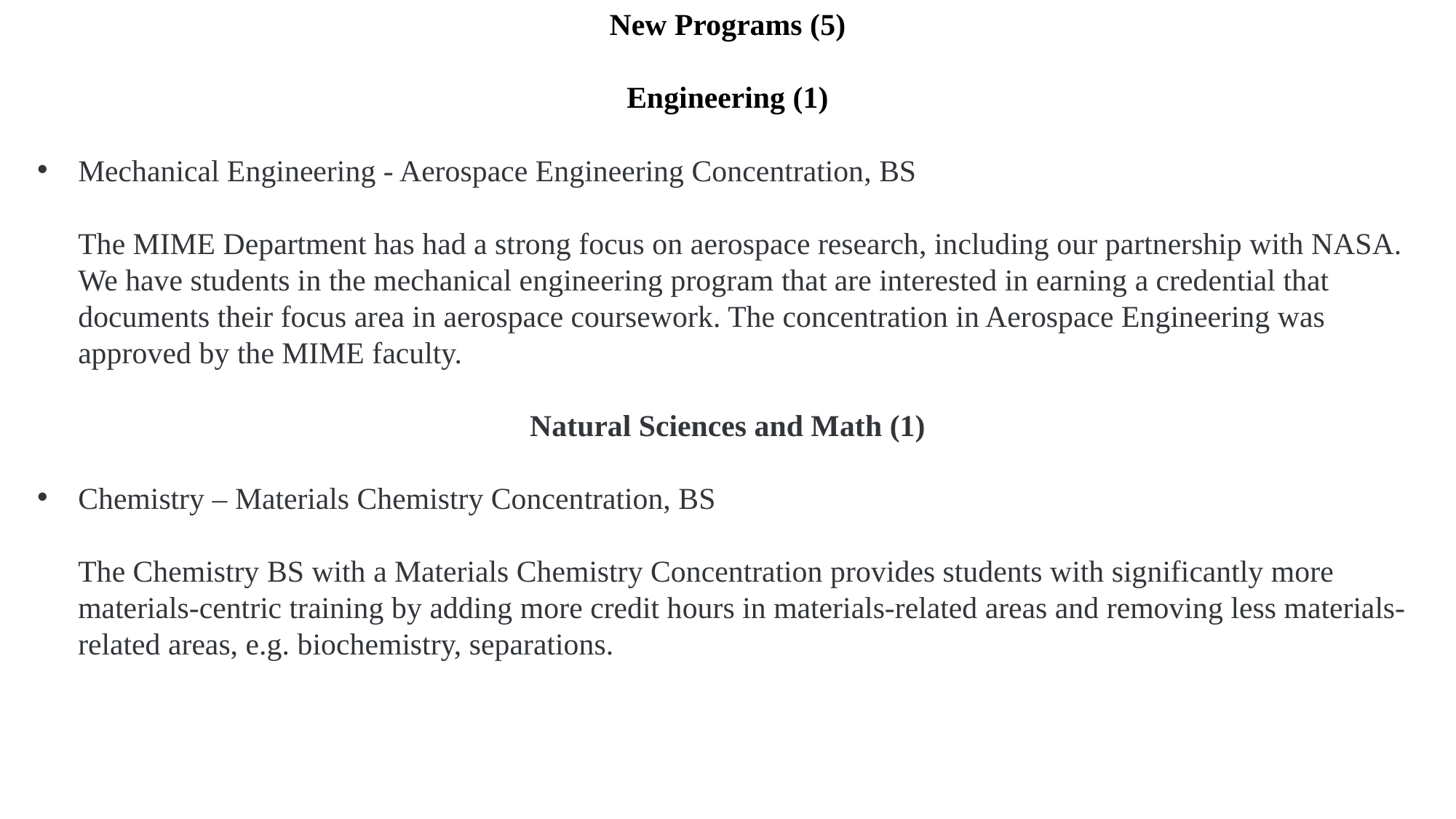

New Programs (5)

Engineering (1)

Mechanical Engineering - Aerospace Engineering Concentration, BS
The MIME Department has had a strong focus on aerospace research, including our partnership with NASA. We have students in the mechanical engineering program that are interested in earning a credential that documents their focus area in aerospace coursework. The concentration in Aerospace Engineering was approved by the MIME faculty.

Natural Sciences and Math (1)

Chemistry – Materials Chemistry Concentration, BS
The Chemistry BS with a Materials Chemistry Concentration provides students with significantly more materials-centric training by adding more credit hours in materials-related areas and removing less materials-related areas, e.g. biochemistry, separations.